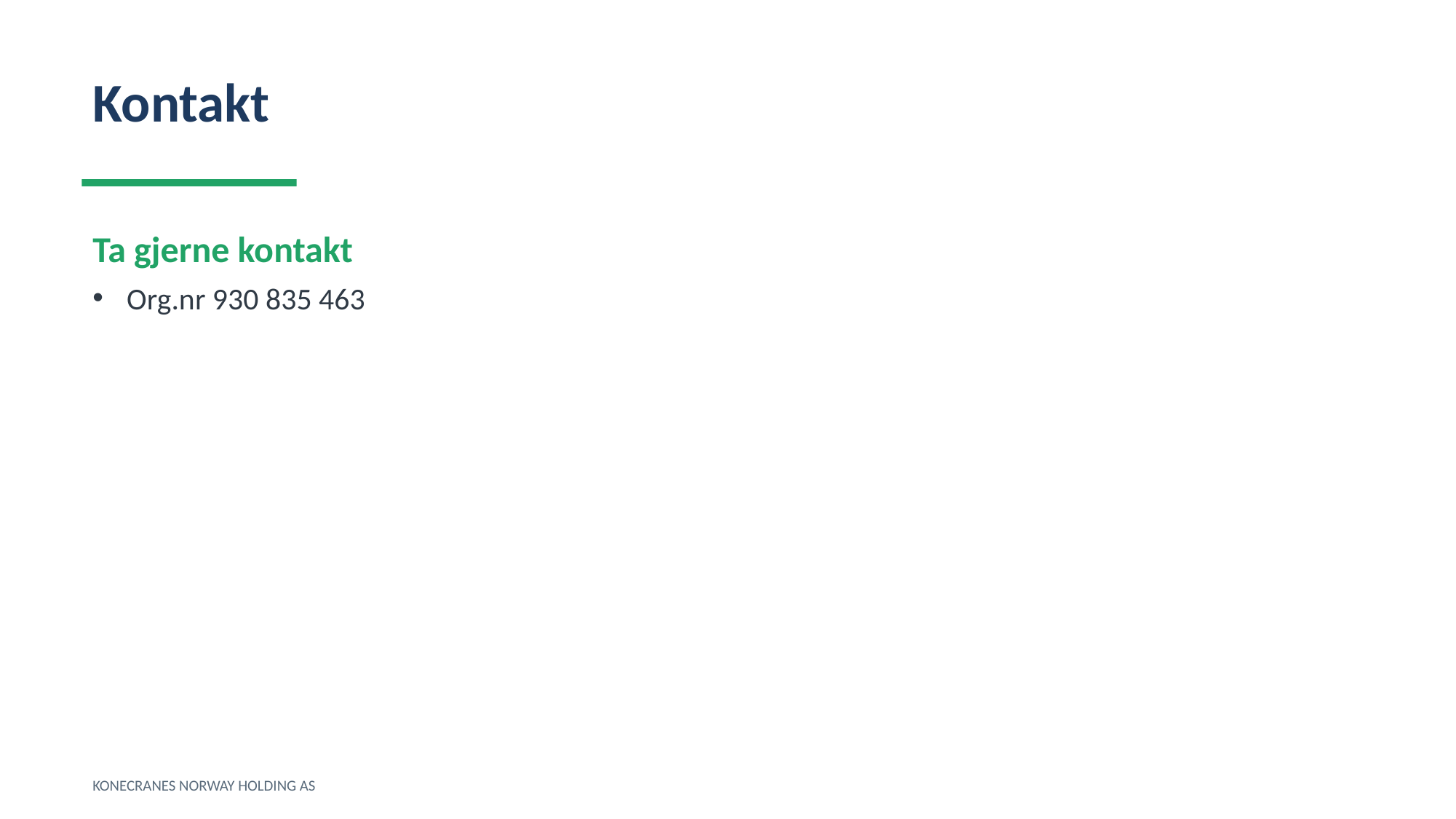

Kontakt

Ta gjerne kontakt
Org.nr 930 835 463
KONECRANES NORWAY HOLDING AS